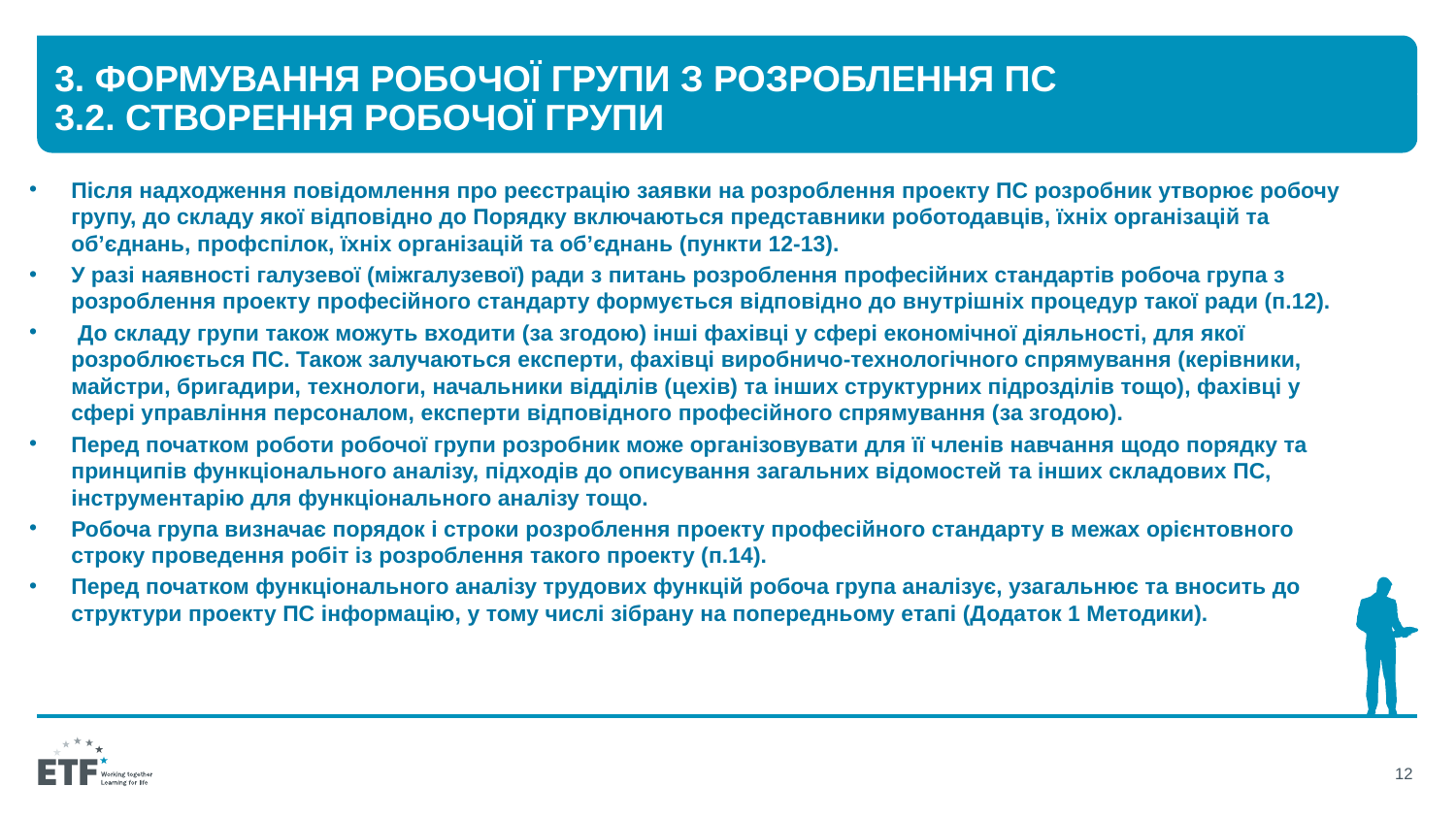

# 3. Формування робочої групи з розроблення ПС 3.2. Створення робочої групи
Після надходження повідомлення про реєстрацію заявки на розроблення проекту ПС розробник утворює робочу групу, до складу якої відповідно до Порядку включаються представники роботодавців, їхніх організацій та об’єднань, профспілок, їхніх організацій та об’єднань (пункти 12-13).
У разі наявності галузевої (міжгалузевої) ради з питань розроблення професійних стандартів робоча група з розроблення проекту професійного стандарту формується відповідно до внутрішніх процедур такої ради (п.12).
 До складу групи також можуть входити (за згодою) інші фахівці у сфері економічної діяльності, для якої розроблюється ПС. Також залучаються експерти, фахівці виробничо-технологічного спрямування (керівники, майстри, бригадири, технологи, начальники відділів (цехів) та інших структурних підрозділів тощо), фахівці у сфері управління персоналом, експерти відповідного професійного спрямування (за згодою).
Перед початком роботи робочої групи розробник може організовувати для її членів навчання щодо порядку та принципів функціонального аналізу, підходів до описування загальних відомостей та інших складових ПС, інструментарію для функціонального аналізу тощо.
Робоча група визначає порядок і строки розроблення проекту професійного стандарту в межах орієнтовного строку проведення робіт із розроблення такого проекту (п.14).
Перед початком функціонального аналізу трудових функцій робоча група аналізує, узагальнює та вносить до структури проекту ПС інформацію, у тому числі зібрану на попередньому етапі (Додаток 1 Методики).

12